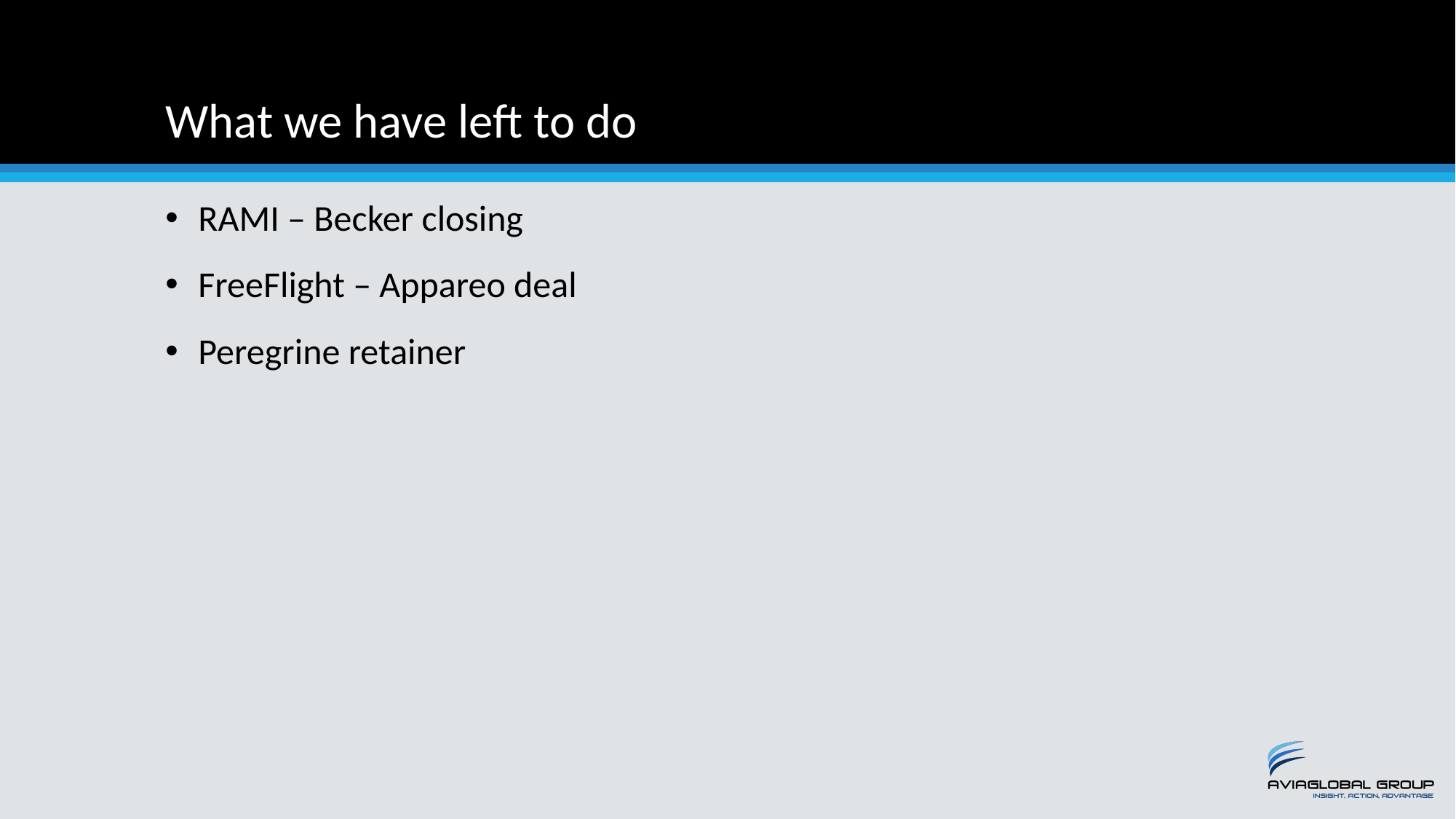

# What we have left to do
RAMI – Becker closing
FreeFlight – Appareo deal
Peregrine retainer